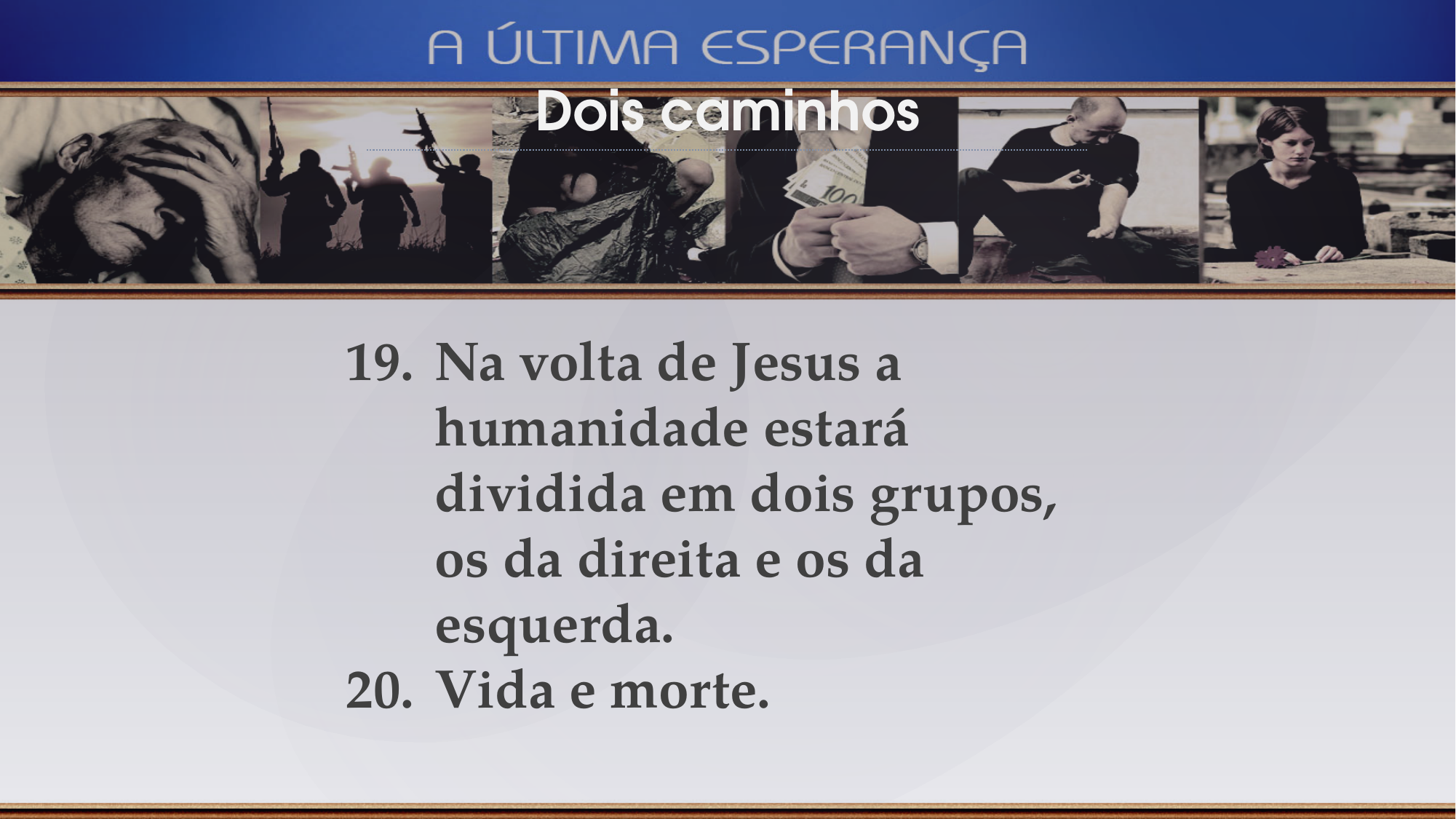

Dois caminhos
Na volta de Jesus a humanidade estará dividida em dois grupos, os da direita e os da esquerda.
Vida e morte.